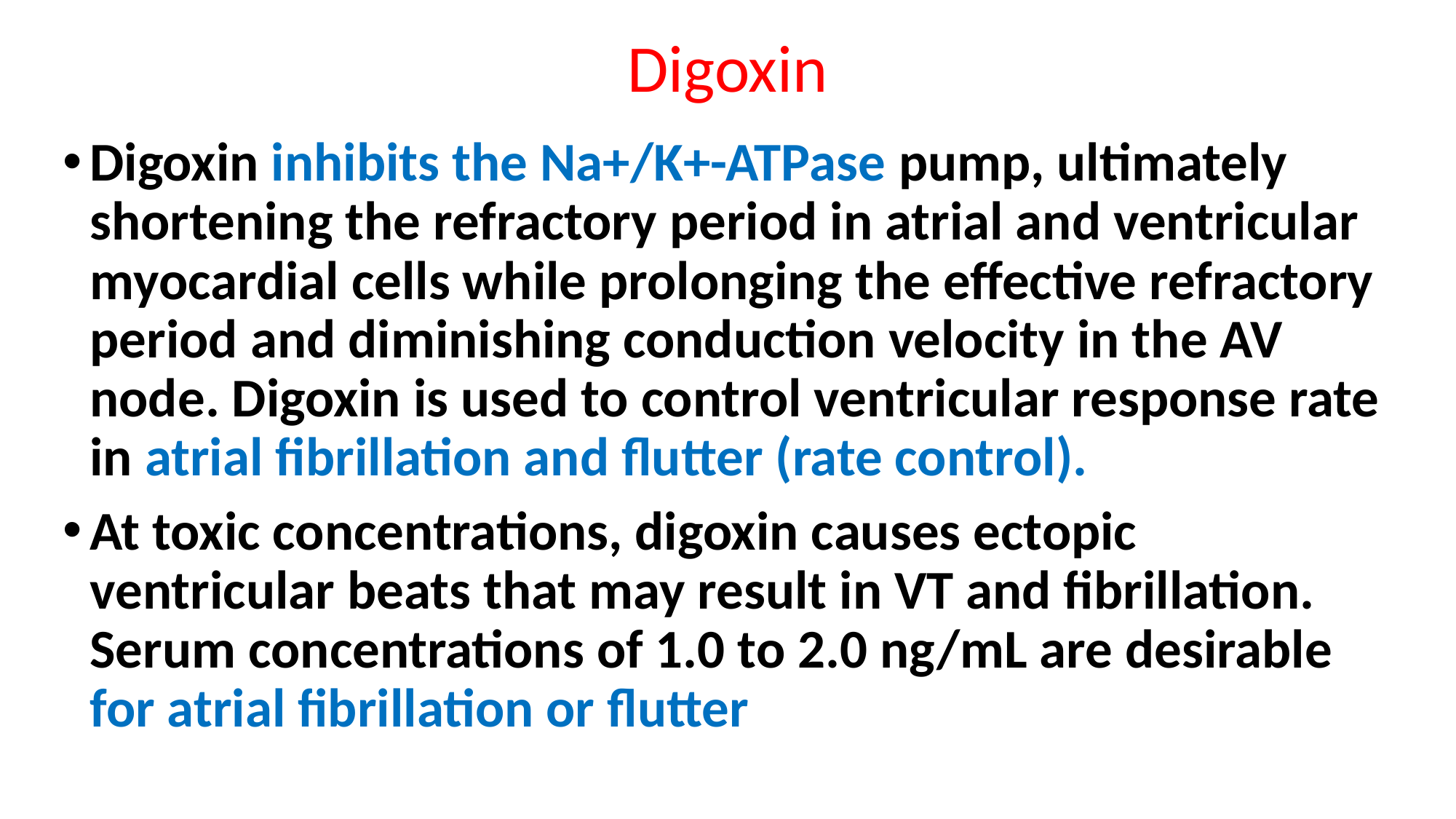

# Digoxin
Digoxin inhibits the Na+/K+-ATPase pump, ultimately shortening the refractory period in atrial and ventricular myocardial cells while prolonging the effective refractory period and diminishing conduction velocity in the AV node. Digoxin is used to control ventricular response rate in atrial fibrillation and flutter (rate control).
At toxic concentrations, digoxin causes ectopic ventricular beats that may result in VT and fibrillation. Serum concentrations of 1.0 to 2.0 ng/mL are desirable for atrial fibrillation or flutter